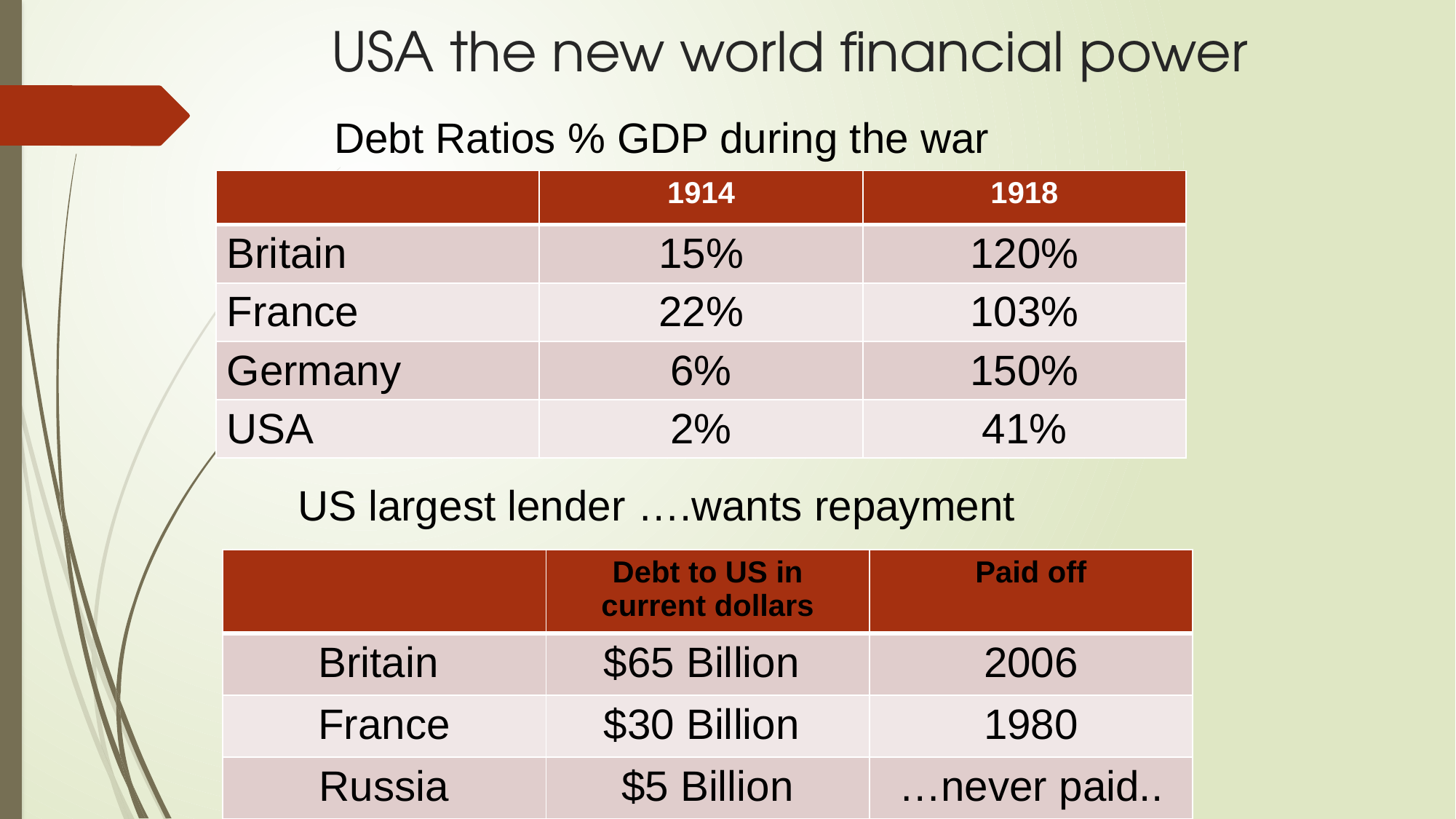

# USA the new world financial power
Debt Ratios % GDP during the war
|  | 1914 | 1918 |
| --- | --- | --- |
| Britain | 15% | 120% |
| France | 22% | 103% |
| Germany | 6% | 150% |
| USA | 2% | 41% |
US largest lender ….wants repayment
|  | Debt to US in current dollars | Paid off |
| --- | --- | --- |
| Britain | $65 Billion | 2006 |
| France | $30 Billion | 1980 |
| Russia | $5 Billion | …never paid.. |